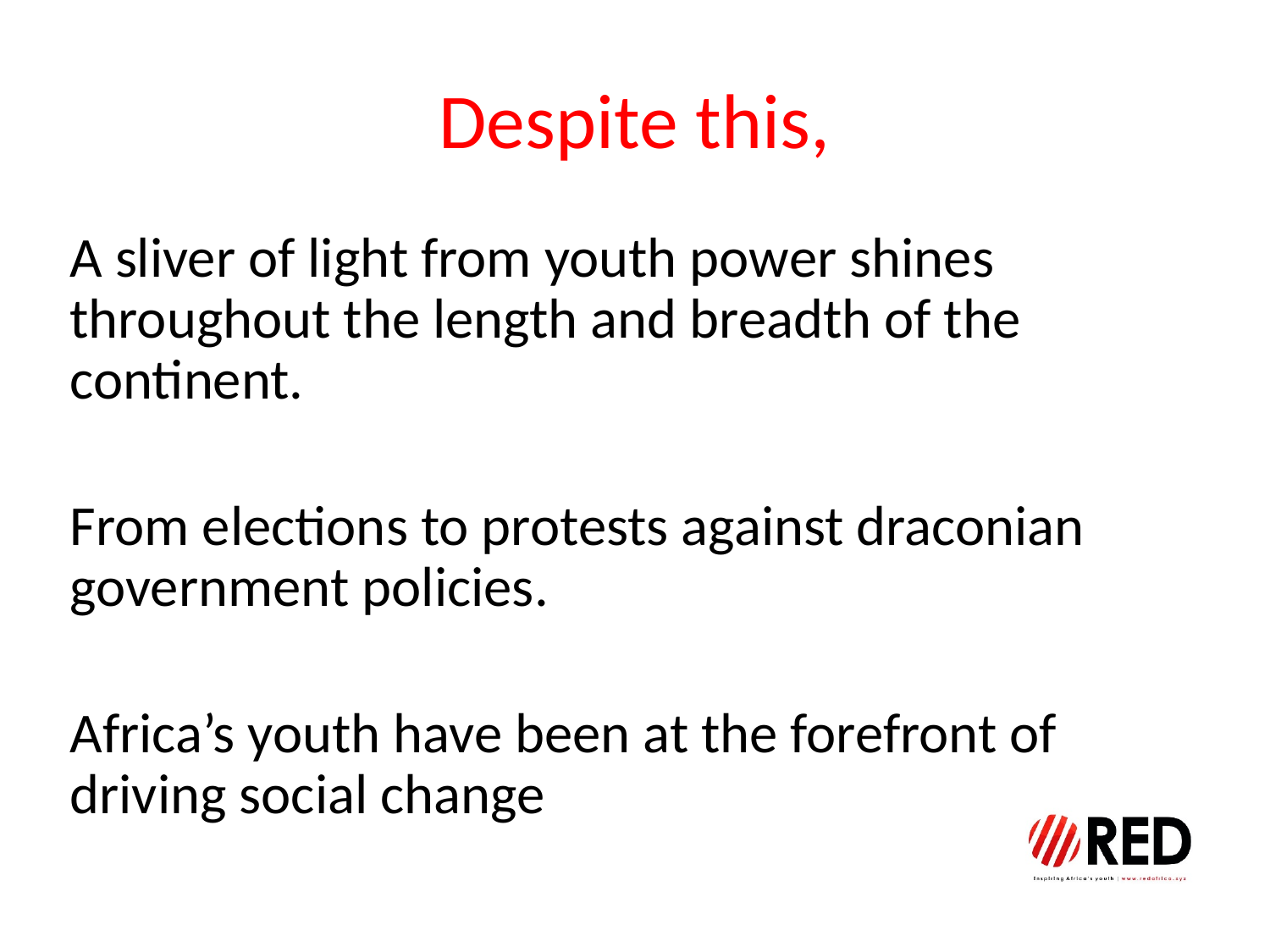

# Despite this,
A sliver of light from youth power shines throughout the length and breadth of the continent.

From elections to protests against draconian government policies.

Africa’s youth have been at the forefront of driving social change